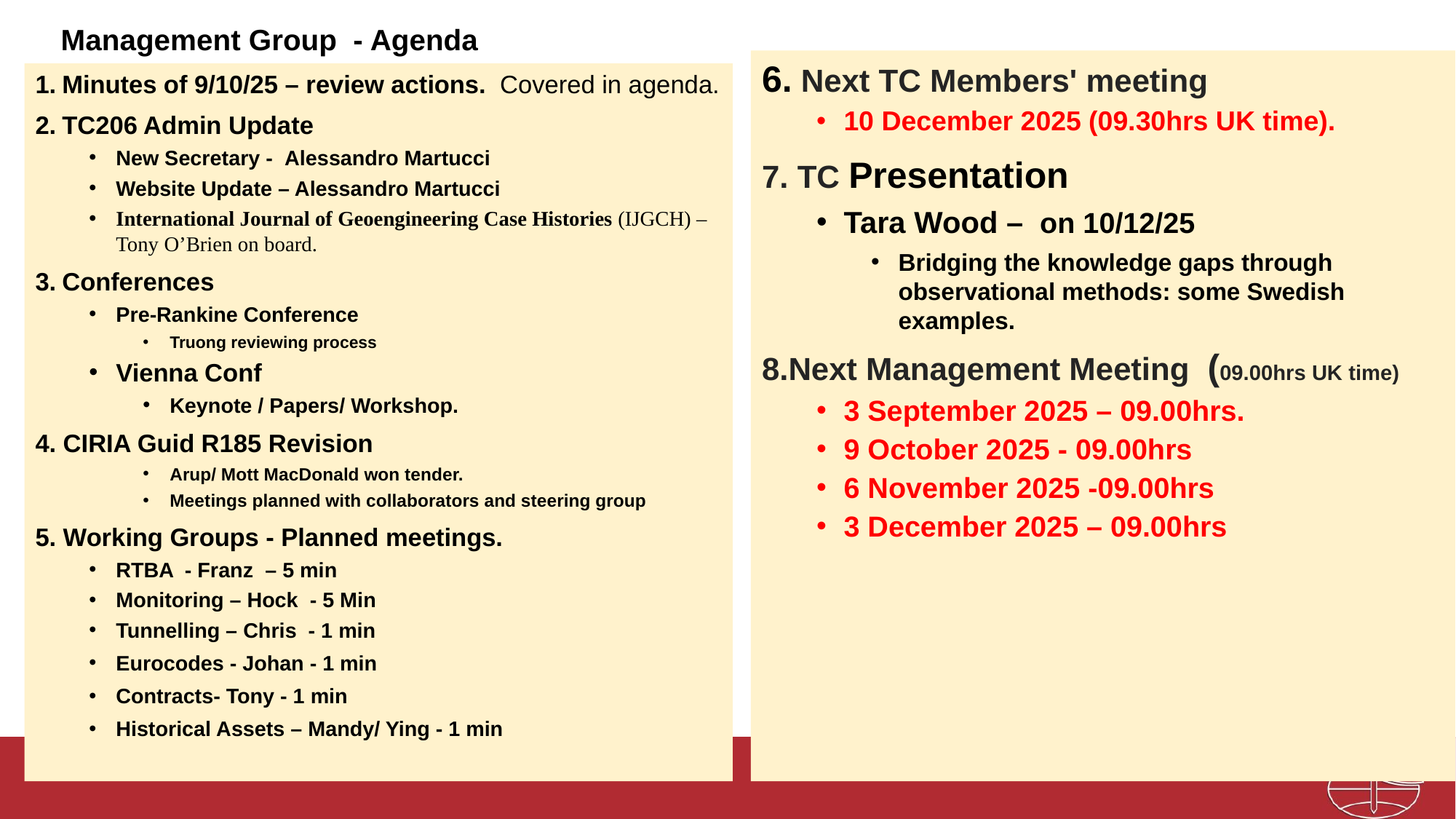

# Management Group  - Agenda
6. Next TC Members' meeting
10 December 2025 (09.30hrs UK time).
7. TC Presentation
Tara Wood –  on 10/12/25
Bridging the knowledge gaps through observational methods: some Swedish examples.
8.Next Management Meeting  (09.00hrs UK time)
3 September 2025 – 09.00hrs.
9 October 2025 - 09.00hrs
6 November 2025 -09.00hrs
3 December 2025 – 09.00hrs

Minutes of 9/10/25 – review actions.  Covered in agenda.
TC206 Admin Update
New Secretary -  Alessandro Martucci
Website Update – Alessandro Martucci
International Journal of Geoengineering Case Histories (IJGCH) – Tony O’Brien on board.
Conferences
Pre-Rankine Conference
Truong reviewing process
Vienna Conf
Keynote / Papers/ Workshop.
4. CIRIA Guid R185 Revision
Arup/ Mott MacDonald won tender.
Meetings planned with collaborators and steering group
5. Working Groups - Planned meetings.
RTBA  - Franz  – 5 min
Monitoring – Hock  - 5 Min
Tunnelling – Chris  - 1 min
Eurocodes - Johan - 1 min
Contracts- Tony - 1 min
Historical Assets – Mandy/ Ying - 1 min